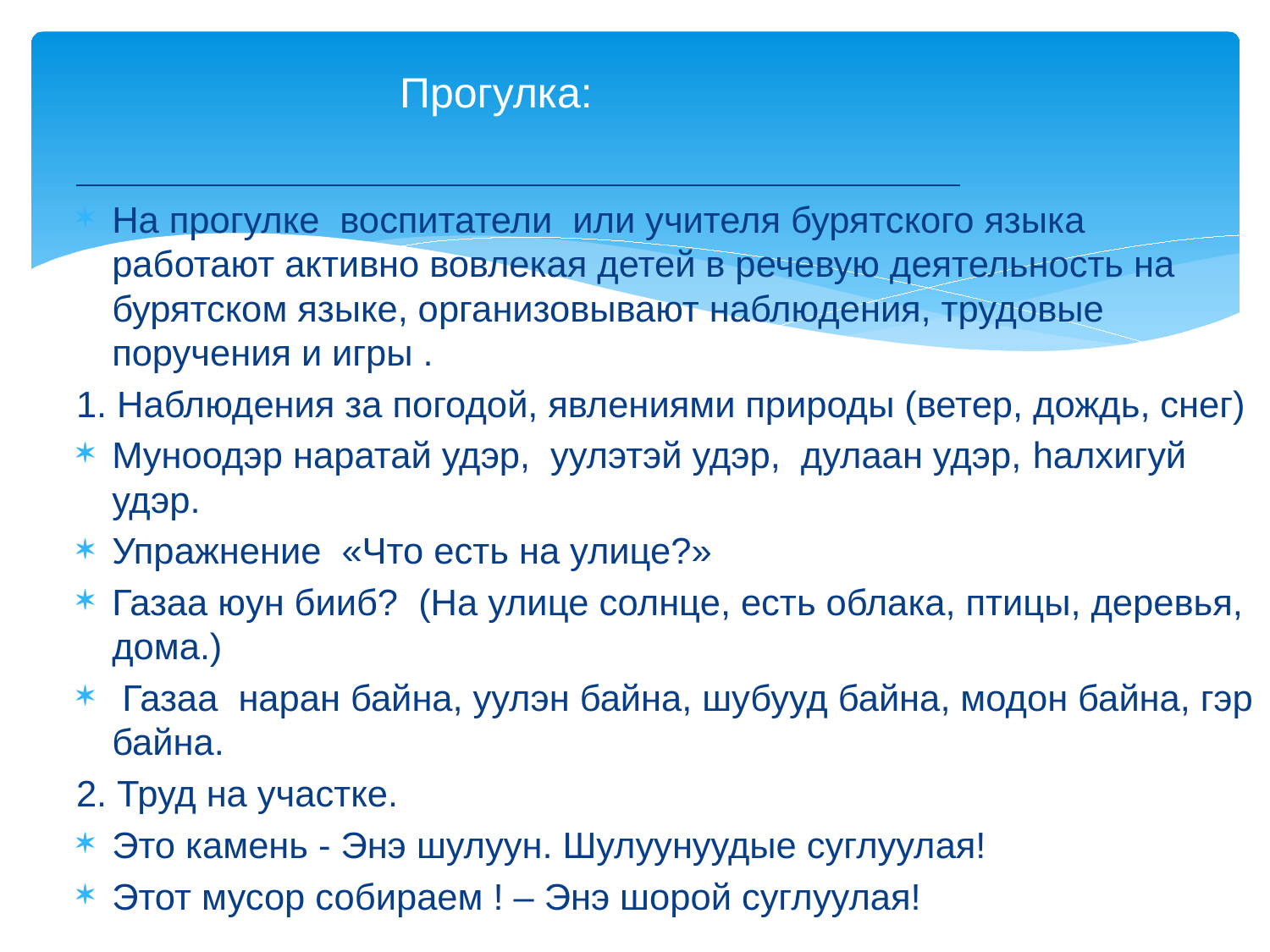

# Прогулка:

На прогулке  воспитатели  или учителя бурятского языка  работают активно вовлекая детей в речевую деятельность на бурятском языке, организовывают наблюдения, трудовые  поручения и игры .
1. Наблюдения за погодой, явлениями природы (ветер, дождь, снег)
Муноодэр наратай удэр,  уулэтэй удэр,  дулаан удэр, hалхигуй удэр.
Упражнение  «Что есть на улице?»
Газаа юун бииб?  (На улице солнце, есть облака, птицы, деревья, дома.)
 Газаа  наран байна, уулэн байна, шубууд байна, модон байна, гэр байна.
2. Труд на участке.
Это камень - Энэ шулуун. Шулуунуудые суглуулая!
Этот мусор собираем ! – Энэ шорой суглуулая!